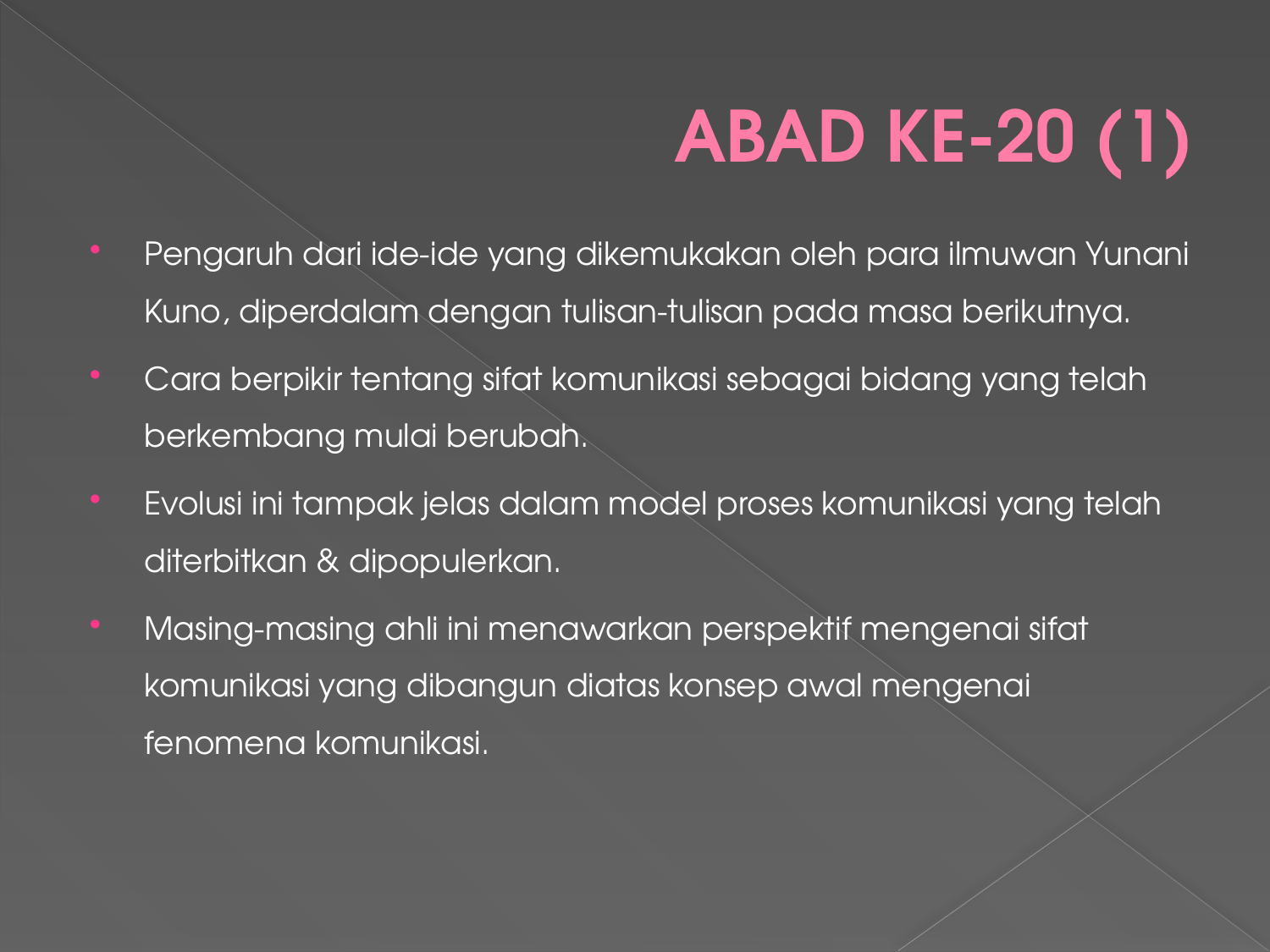

# ABAD KE-20 (1)
Pengaruh dari ide-ide yang dikemukakan oleh para ilmuwan Yunani Kuno, diperdalam dengan tulisan-tulisan pada masa berikutnya.
Cara berpikir tentang sifat komunikasi sebagai bidang yang telah berkembang mulai berubah.
Evolusi ini tampak jelas dalam model proses komunikasi yang telah diterbitkan & dipopulerkan.
Masing-masing ahli ini menawarkan perspektif mengenai sifat komunikasi yang dibangun diatas konsep awal mengenai fenomena komunikasi.